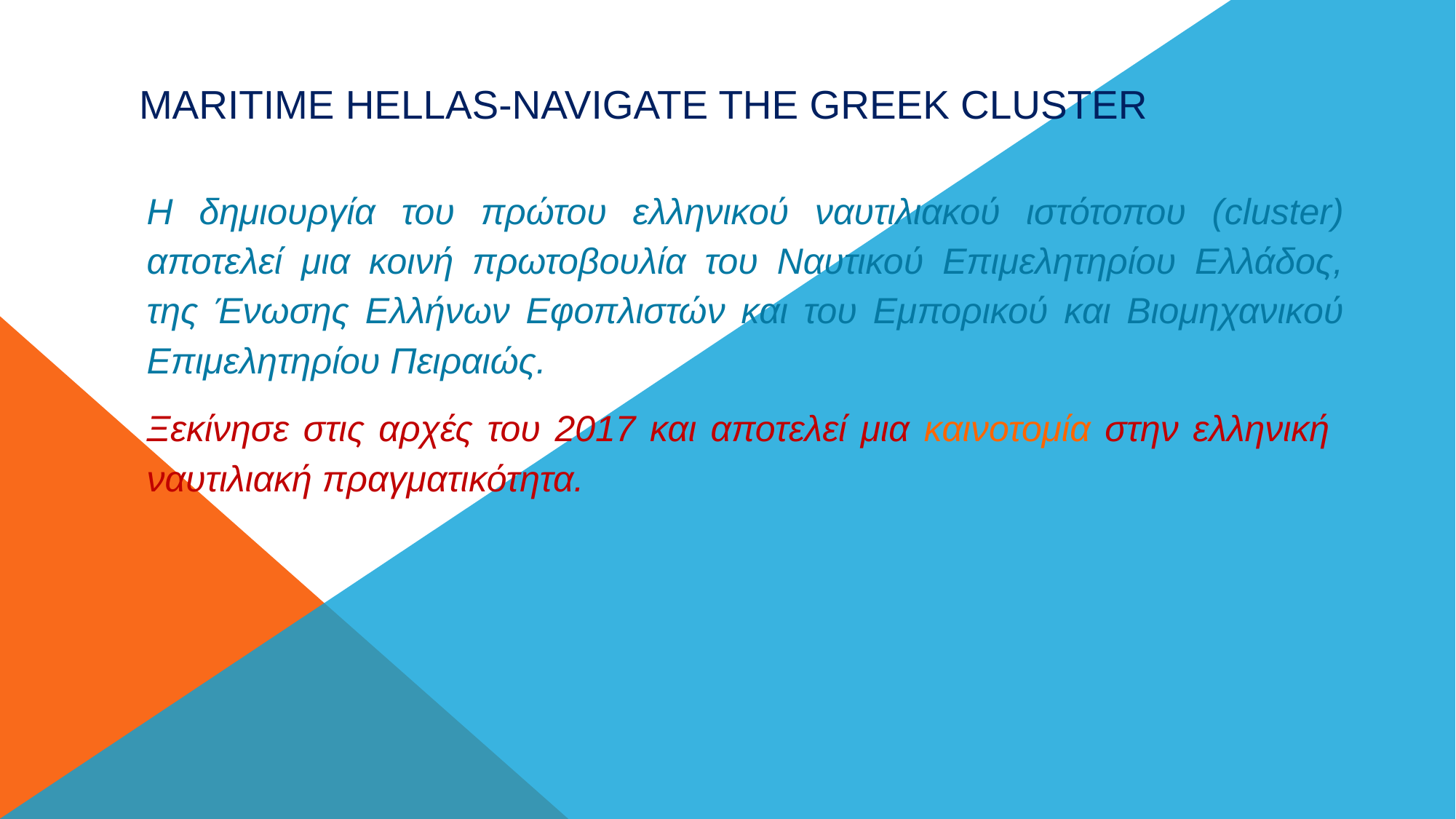

# Maritime Hellas-navigate the Greek cluster
Η δημιουργία του πρώτου ελληνικού ναυτιλιακού ιστότοπου (cluster) αποτελεί μια κοινή πρωτοβουλία του Ναυτικού Επιμελητηρίου Ελλάδος, της Ένωσης Ελλήνων Εφοπλιστών και του Εμπορικού και Βιομηχανικού Επιμελητηρίου Πειραιώς.
Ξεκίνησε στις αρχές του 2017 και αποτελεί μια καινοτομία στην ελληνική  ναυτιλιακή πραγματικότητα.